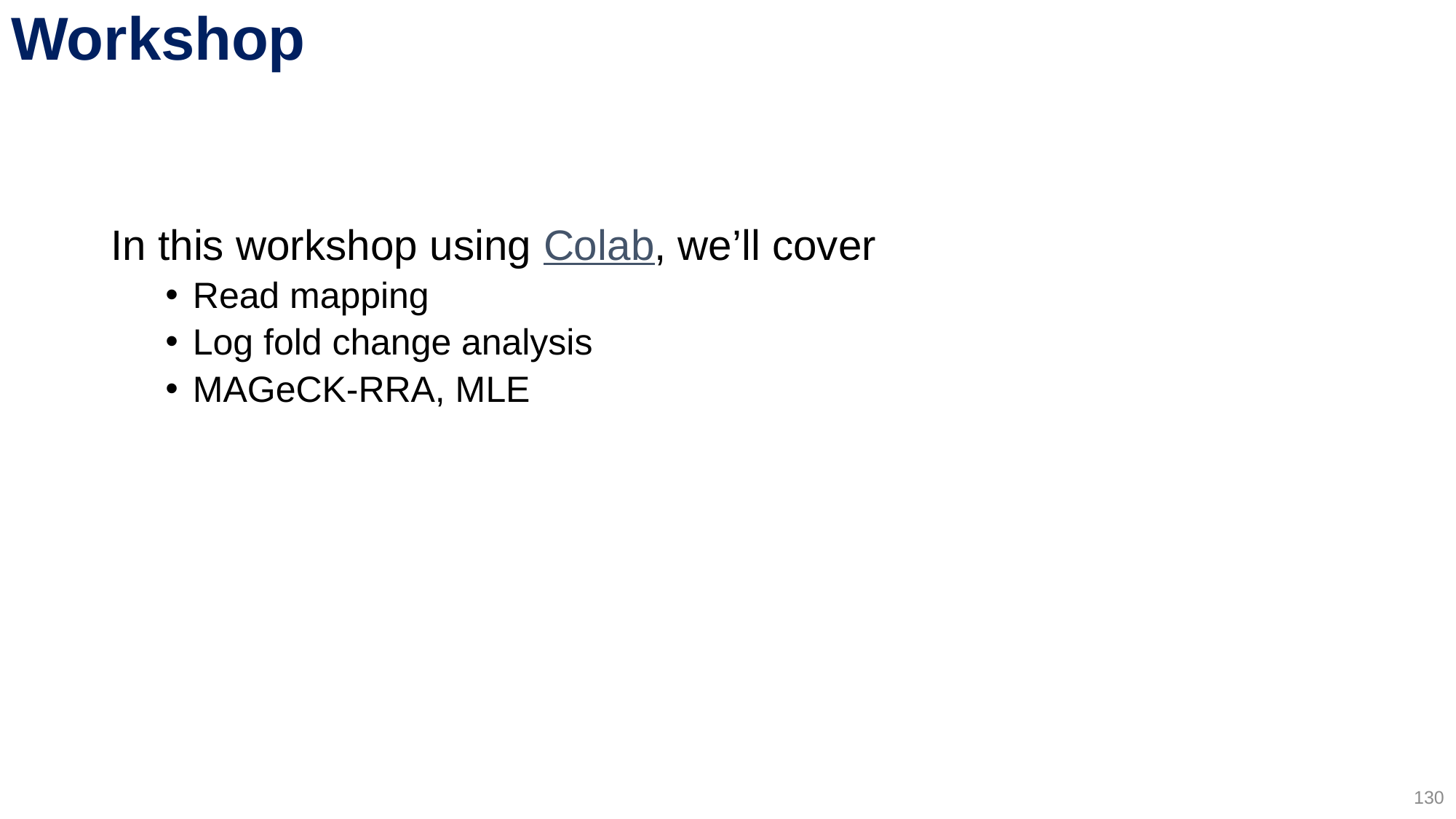

# Workshop
In this workshop using Colab, we’ll cover
Read mapping
Log fold change analysis
MAGeCK-RRA, MLE
130